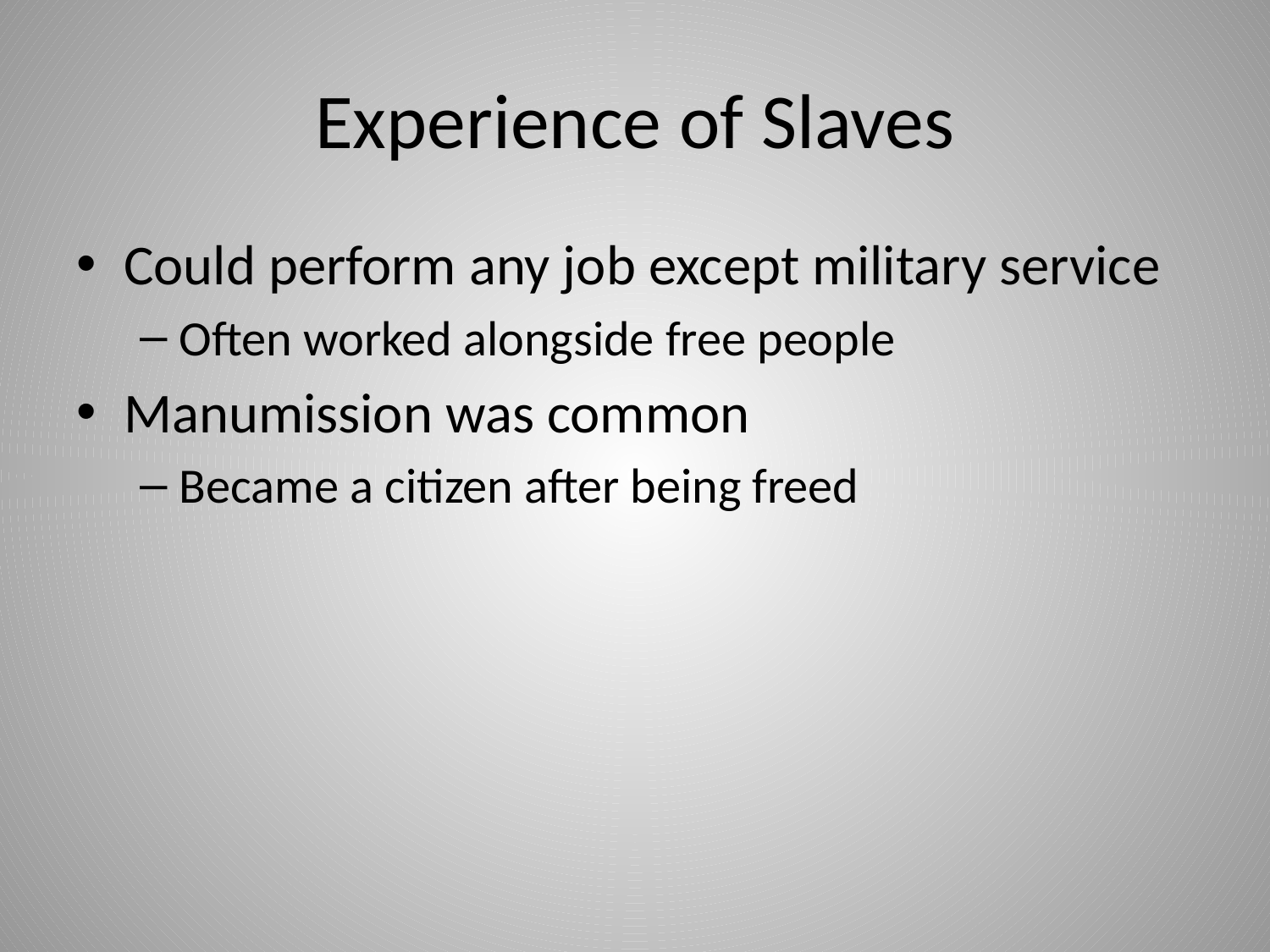

# Experience of Slaves
Could perform any job except military service
Often worked alongside free people
Manumission was common
Became a citizen after being freed